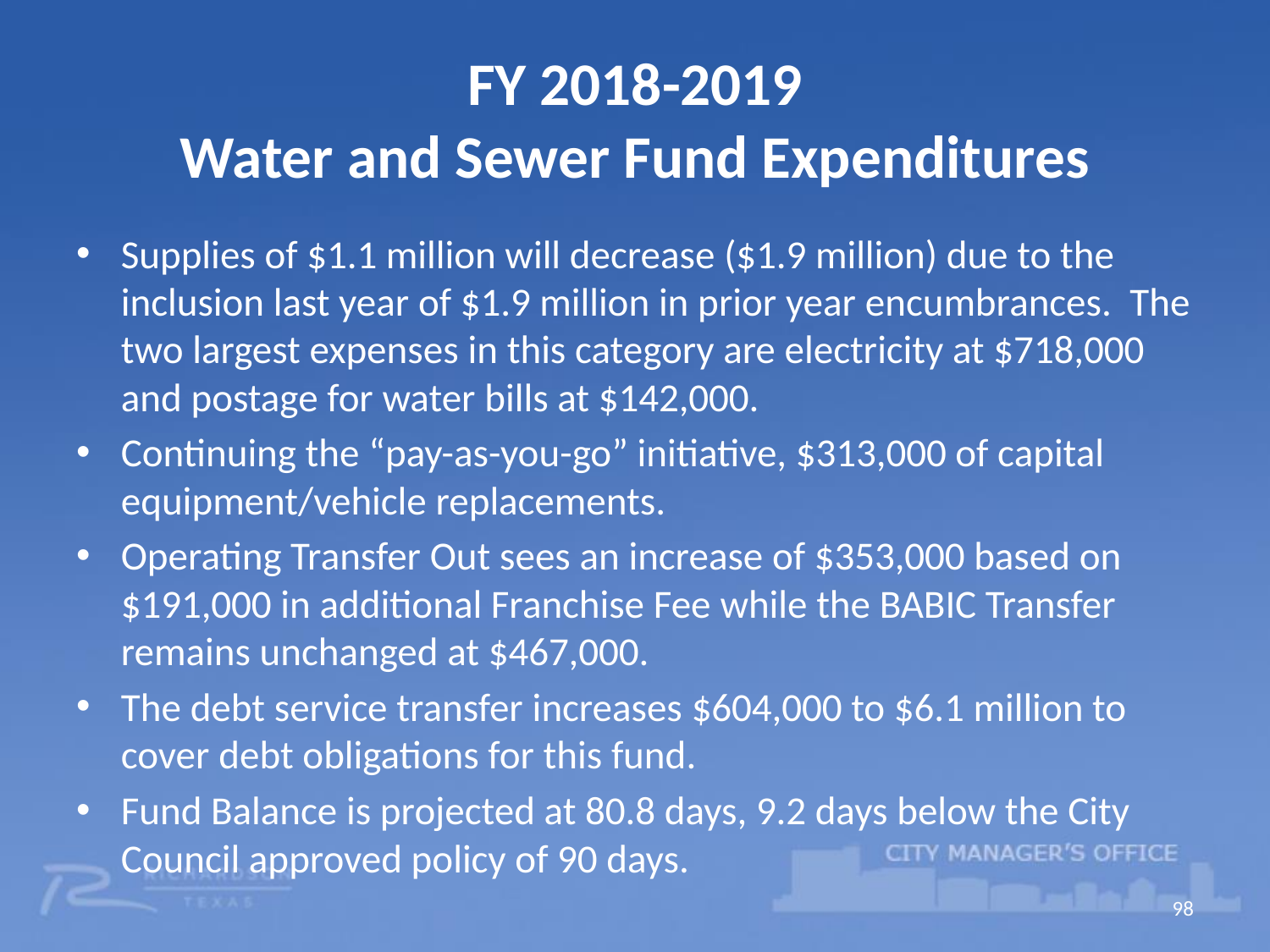

# FY 2018-2019 Water and Sewer Fund Expenditures
Supplies of $1.1 million will decrease ($1.9 million) due to the inclusion last year of $1.9 million in prior year encumbrances.  The two largest expenses in this category are electricity at $718,000 and postage for water bills at $142,000.
Continuing the “pay-as-you-go” initiative, $313,000 of capital equipment/vehicle replacements.
Operating Transfer Out sees an increase of $353,000 based on $191,000 in additional Franchise Fee while the BABIC Transfer remains unchanged at $467,000.
The debt service transfer increases $604,000 to $6.1 million to cover debt obligations for this fund.
Fund Balance is projected at 80.8 days, 9.2 days below the City Council approved policy of 90 days.

98